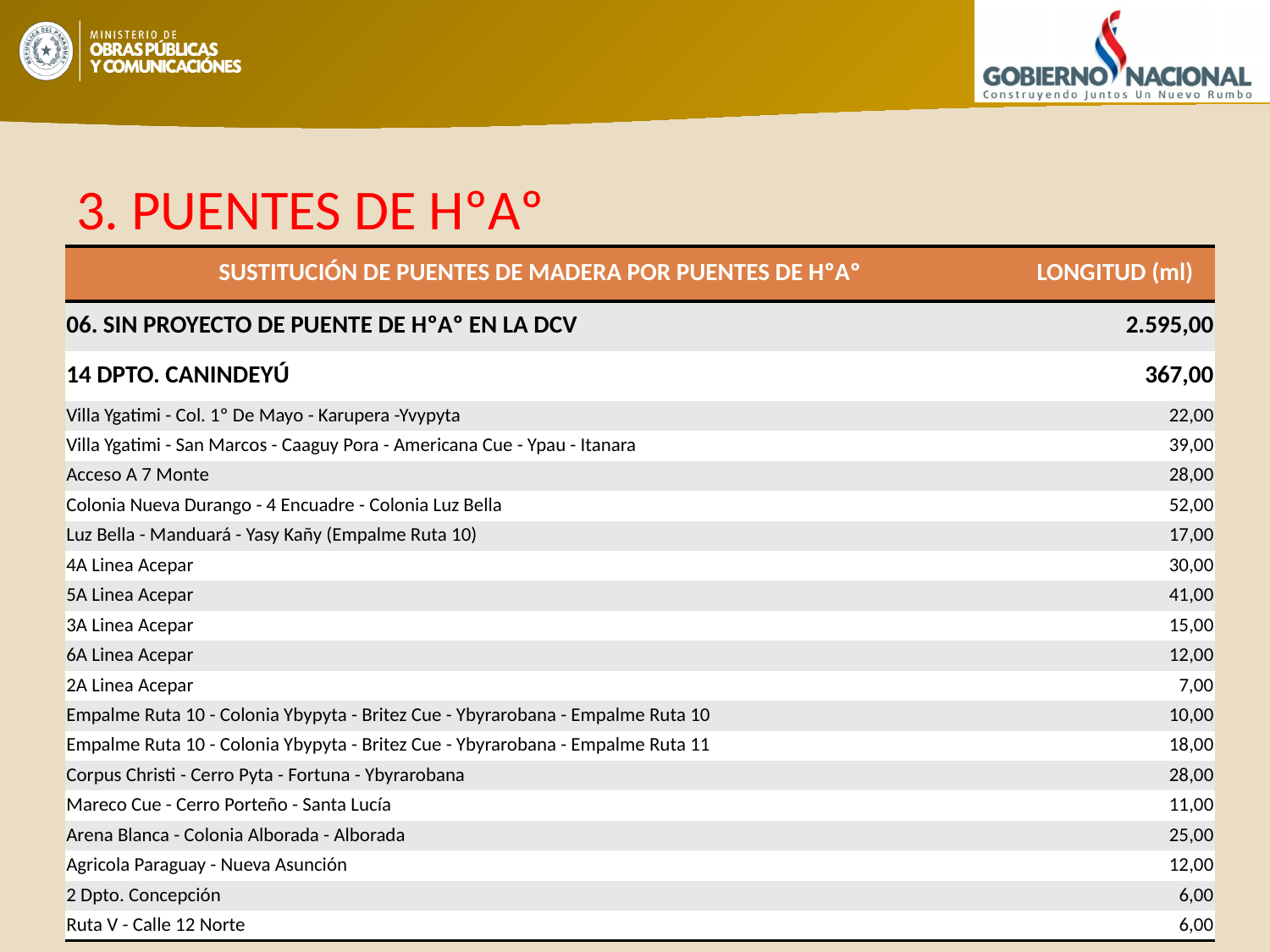

# 3. PUENTES DE HºAº
| SUSTITUCIÓN DE PUENTES DE MADERA POR PUENTES DE HºAº | LONGITUD (ml) |
| --- | --- |
| 06. SIN PROYECTO DE PUENTE DE HºAº EN LA DCV | 2.595,00 |
| 14 DPTO. CANINDEYÚ | 367,00 |
| Villa Ygatimi - Col. 1º De Mayo - Karupera -Yvypyta | 22,00 |
| Villa Ygatimi - San Marcos - Caaguy Pora - Americana Cue - Ypau - Itanara | 39,00 |
| Acceso A 7 Monte | 28,00 |
| Colonia Nueva Durango - 4 Encuadre - Colonia Luz Bella | 52,00 |
| Luz Bella - Manduará - Yasy Kañy (Empalme Ruta 10) | 17,00 |
| 4A Linea Acepar | 30,00 |
| 5A Linea Acepar | 41,00 |
| 3A Linea Acepar | 15,00 |
| 6A Linea Acepar | 12,00 |
| 2A Linea Acepar | 7,00 |
| Empalme Ruta 10 - Colonia Ybypyta - Britez Cue - Ybyrarobana - Empalme Ruta 10 | 10,00 |
| Empalme Ruta 10 - Colonia Ybypyta - Britez Cue - Ybyrarobana - Empalme Ruta 11 | 18,00 |
| Corpus Christi - Cerro Pyta - Fortuna - Ybyrarobana | 28,00 |
| Mareco Cue - Cerro Porteño - Santa Lucía | 11,00 |
| Arena Blanca - Colonia Alborada - Alborada | 25,00 |
| Agricola Paraguay - Nueva Asunción | 12,00 |
| 2 Dpto. Concepción | 6,00 |
| Ruta V - Calle 12 Norte | 6,00 |